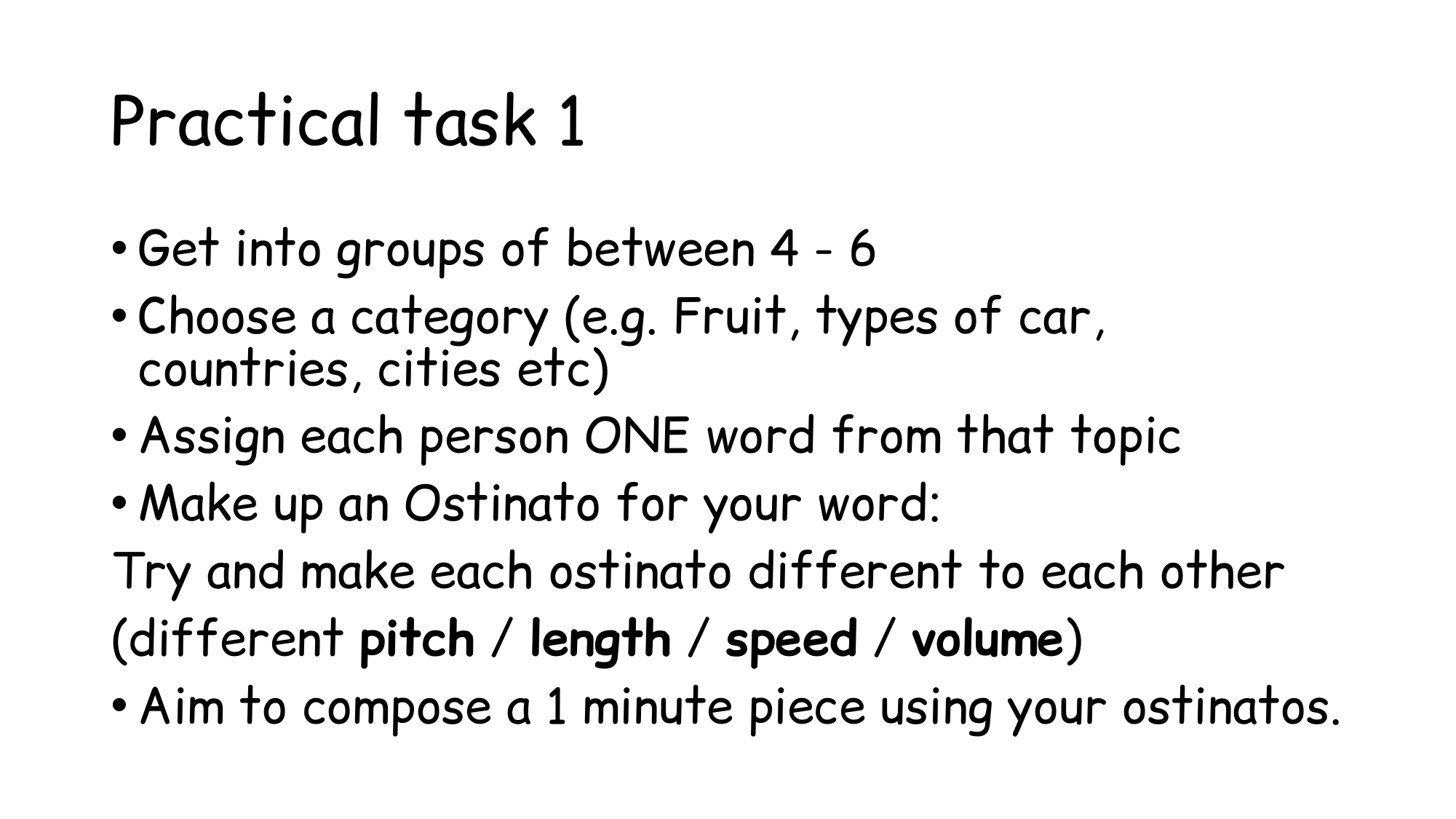

# Practical task 1
Get into groups of between 4 - 6
Choose a category (e.g. Fruit, types of car, countries, cities etc)
Assign each person ONE word from that topic
Make up an Ostinato for your word:
Try and make each ostinato different to each other
(different pitch / length / speed / volume)
Aim to compose a 1 minute piece using your ostinatos.